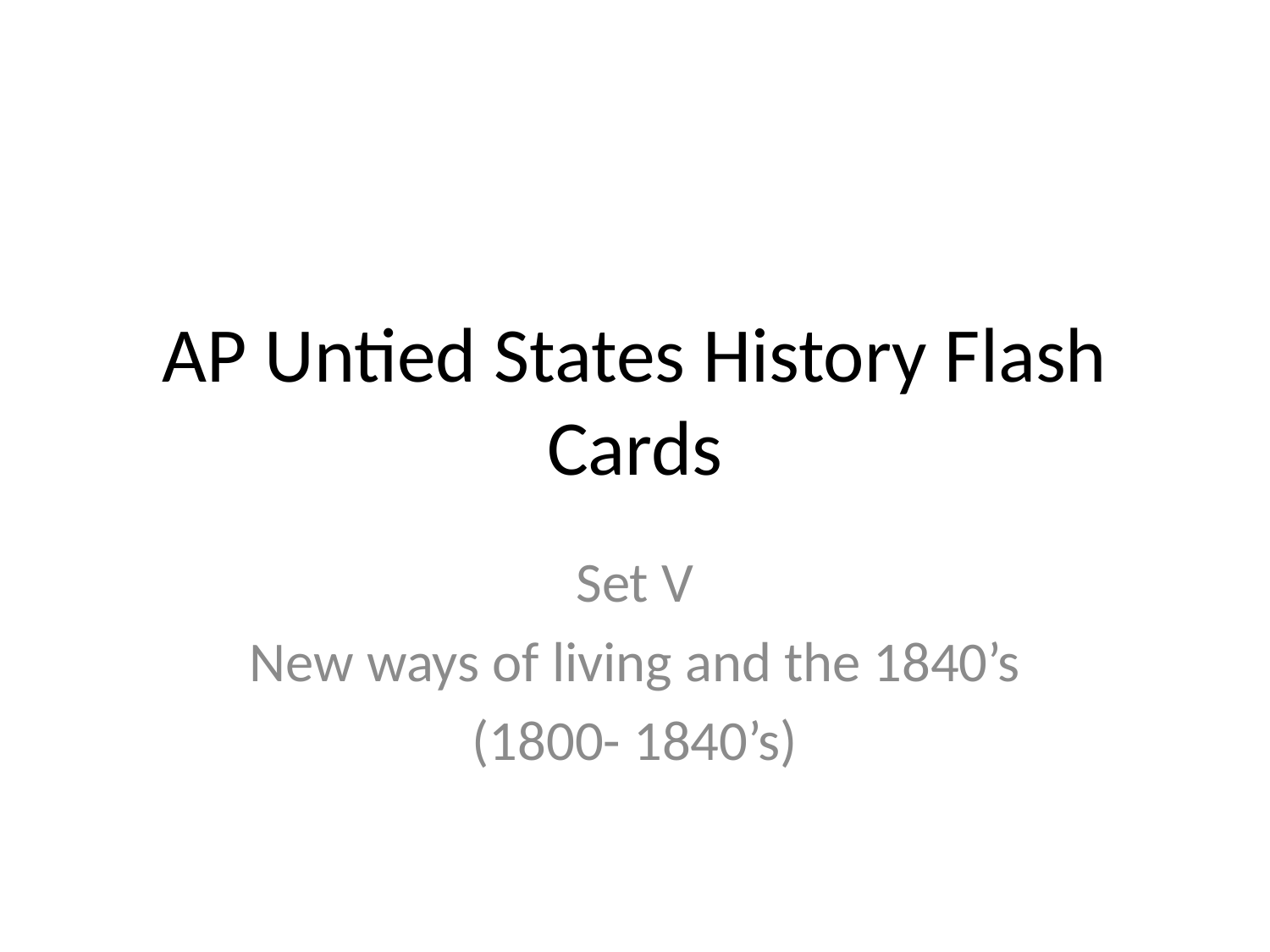

# AP Untied States History Flash Cards
Set V
New ways of living and the 1840’s
(1800- 1840’s)